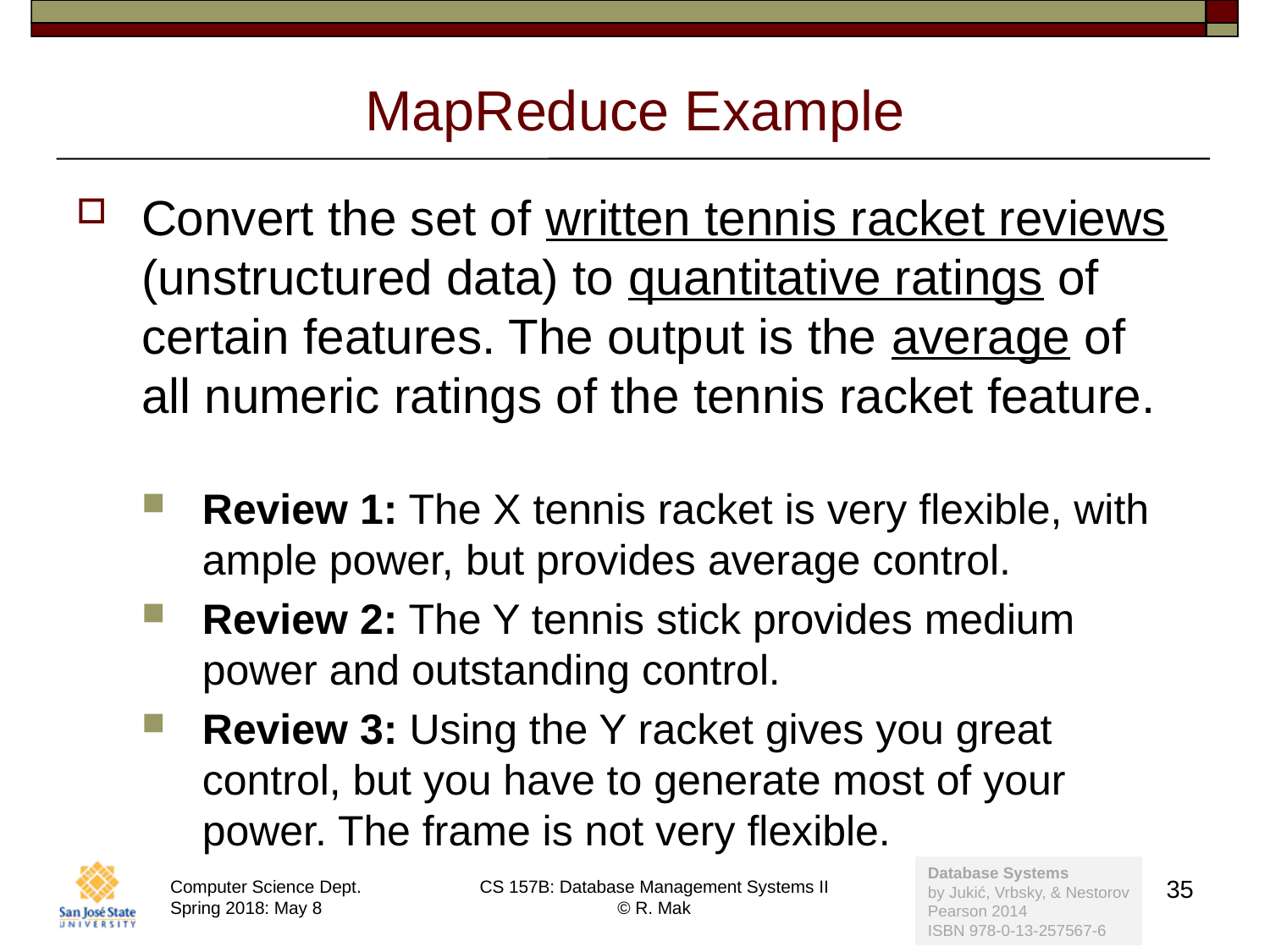

# MapReduce Example
Convert the set of written tennis racket reviews (unstructured data) to quantitative ratings of certain features. The output is the average of
all numeric ratings of the tennis racket feature.

Review 1: The X tennis racket is very flexible, with ample power, but provides average control.
Review 2: The Y tennis stick provides medium power and outstanding control.
Review 3: Using the Y racket gives you great control, but you have to generate most of your power. The frame is not very flexible.

Database Systems
by Jukić, Vrbsky, & Nestorov
Pearson 2014
ISBN 978-0-13-257567-6
35